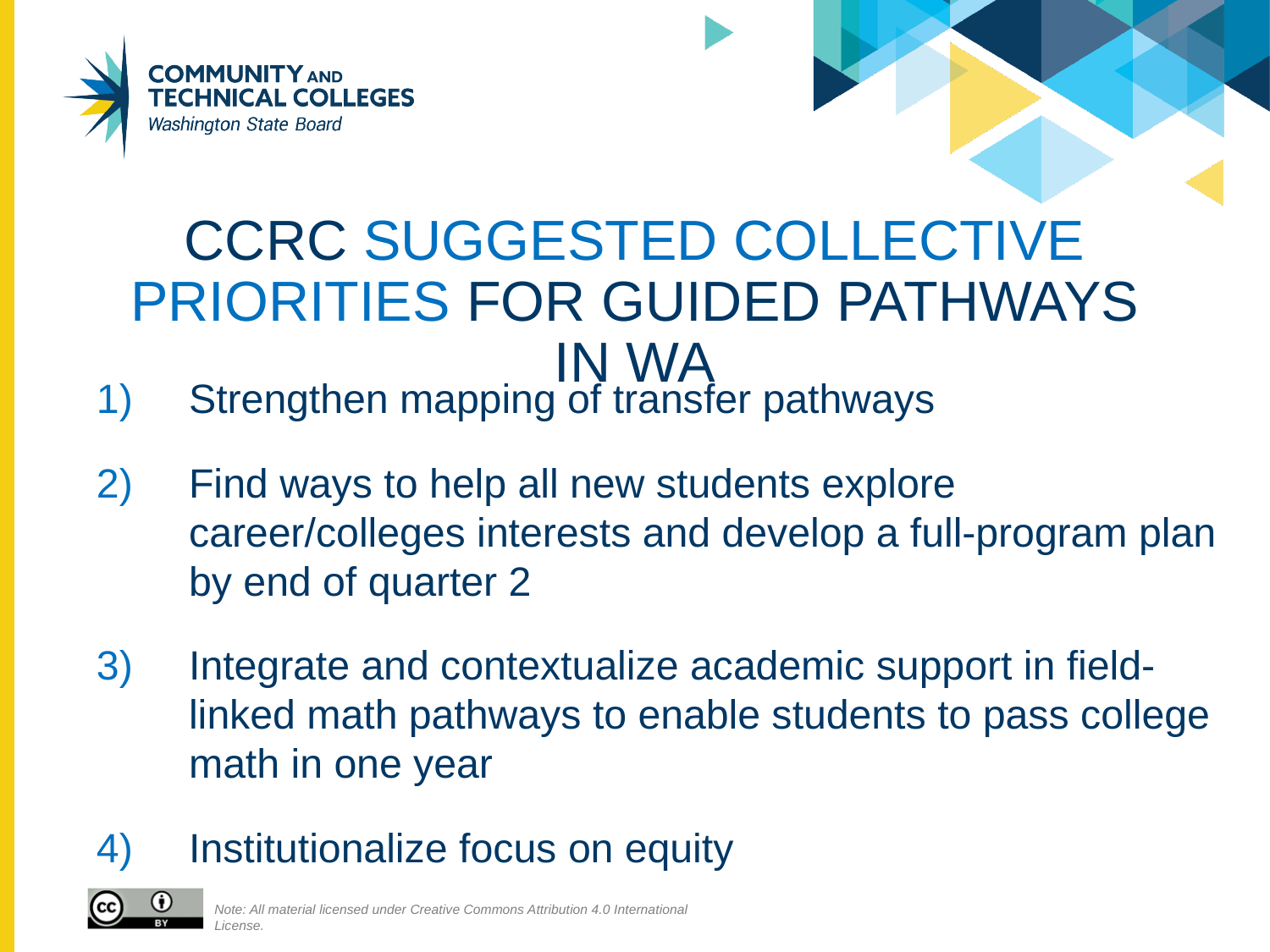

# CCRC Suggested Collective Priorities for Guided Pathways in WA
Strengthen mapping of transfer pathways
Find ways to help all new students explore career/colleges interests and develop a full-program plan by end of quarter 2
Integrate and contextualize academic support in field-linked math pathways to enable students to pass college math in one year
Institutionalize focus on equity